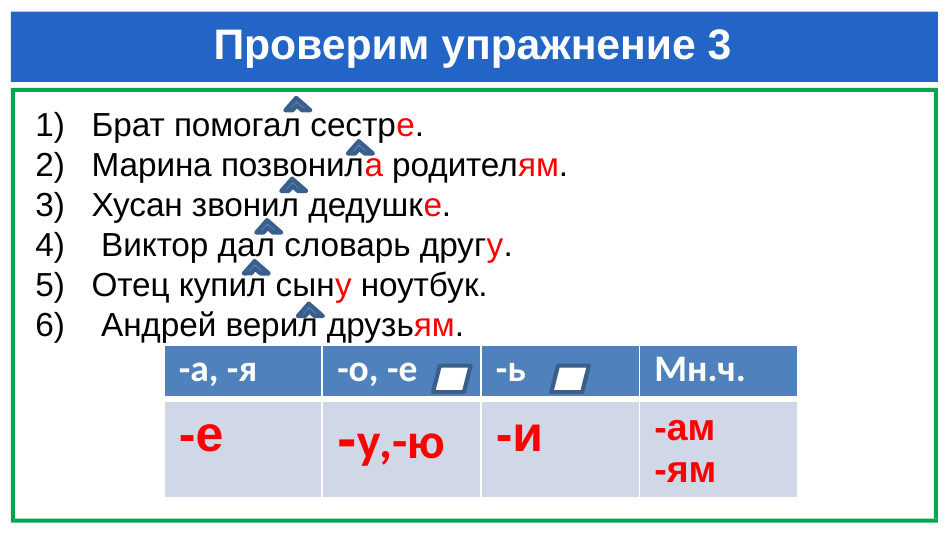

# Проверим упражнение 3

Брат помогал сестре.
Марина позвонила родителям.
Хусан звонил дедушке.
 Виктор дал словарь другу.
Отец купил сыну ноутбук.
 Андрей верил друзьям.

| -а, -я | -о, -е | -ь | Мн.ч. |
| --- | --- | --- | --- |
| -е | -у,-ю | -и | -ам -ям |